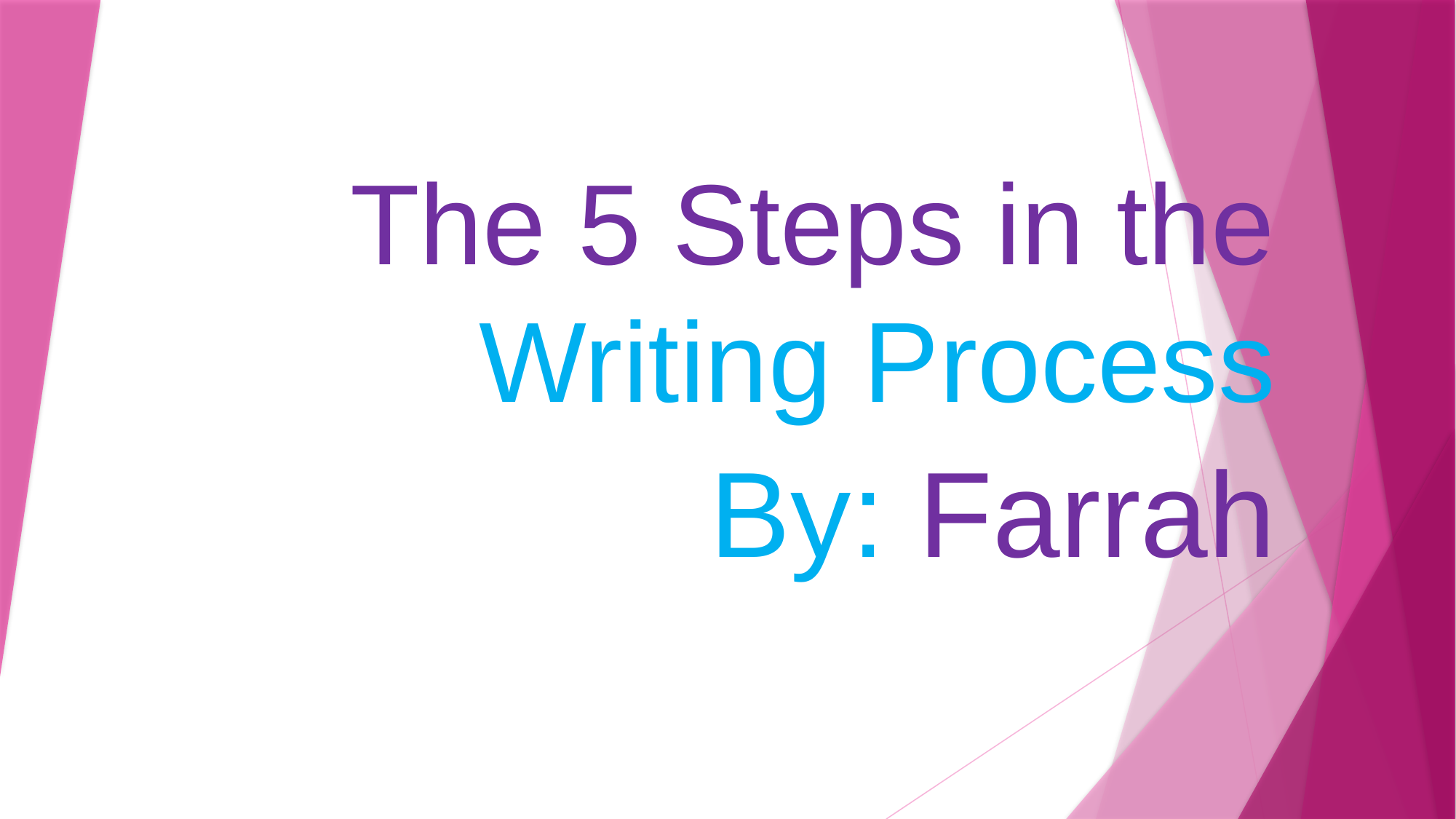

# The 5 Steps in the Writing Process
By: Farrah